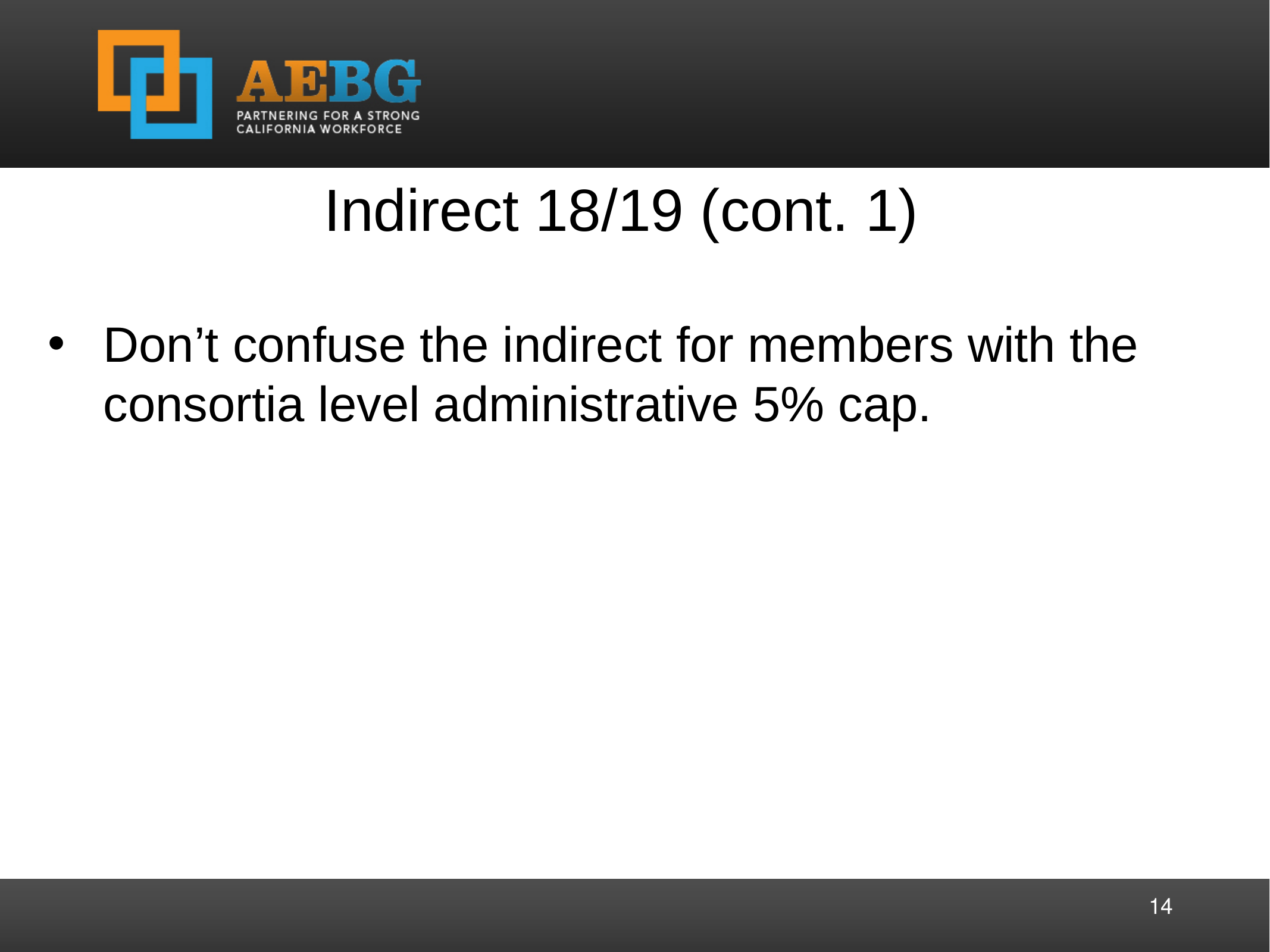

Indirect 18/19 (cont. 1)
Don’t confuse the indirect for members with the consortia level administrative 5% cap.

14